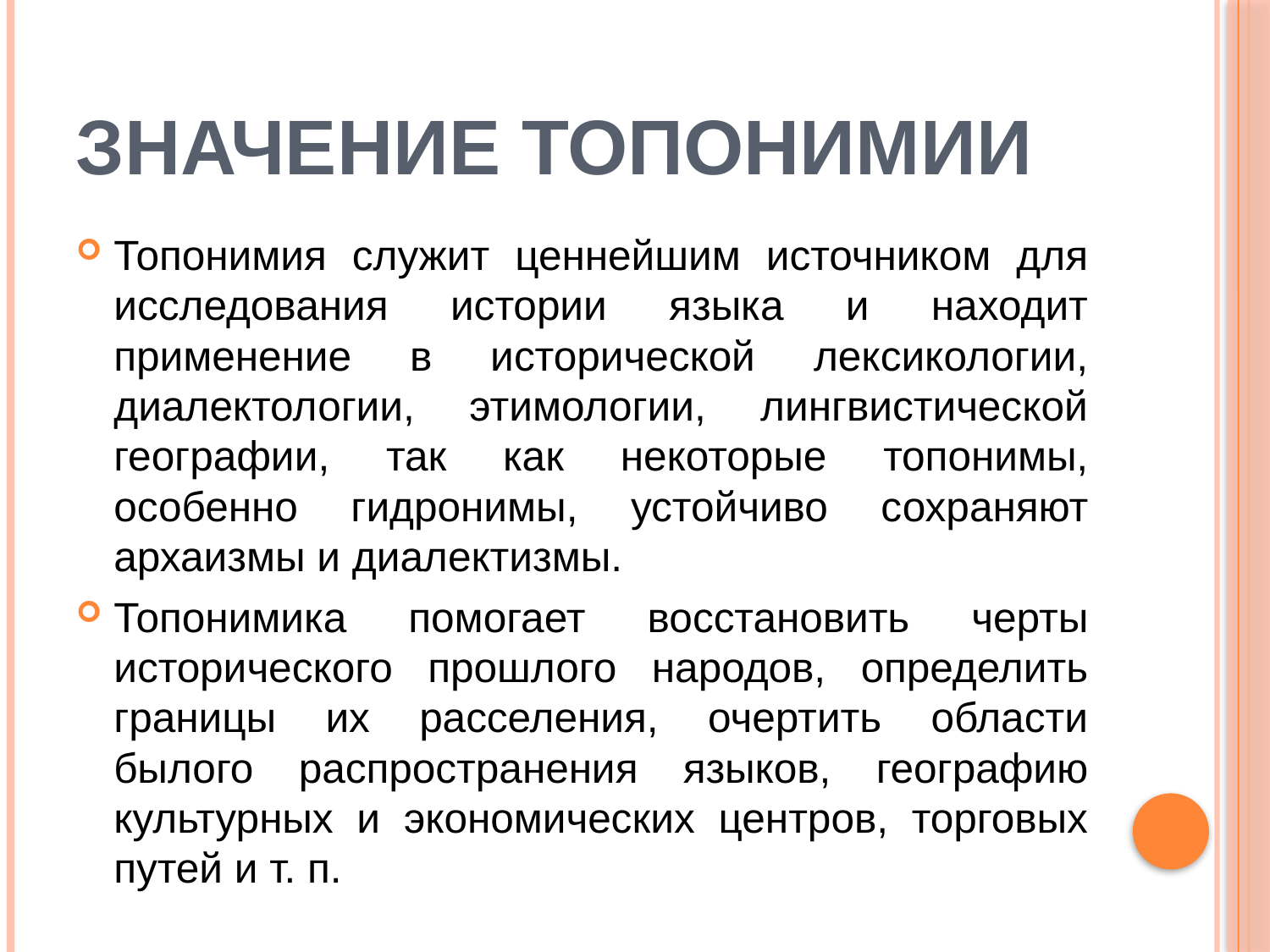

# Значение топонимии
Топонимия служит ценнейшим источником для исследования истории языка и находит применение в исторической лексикологии, диалектологии, этимологии, лингвистической географии, так как некоторые топонимы, особенно гидронимы, устойчиво сохраняют архаизмы и диалектизмы.
Топонимика помогает восстановить черты исторического прошлого народов, определить границы их расселения, очертить области былого распространения языков, географию культурных и экономических центров, торговых путей и т. п.